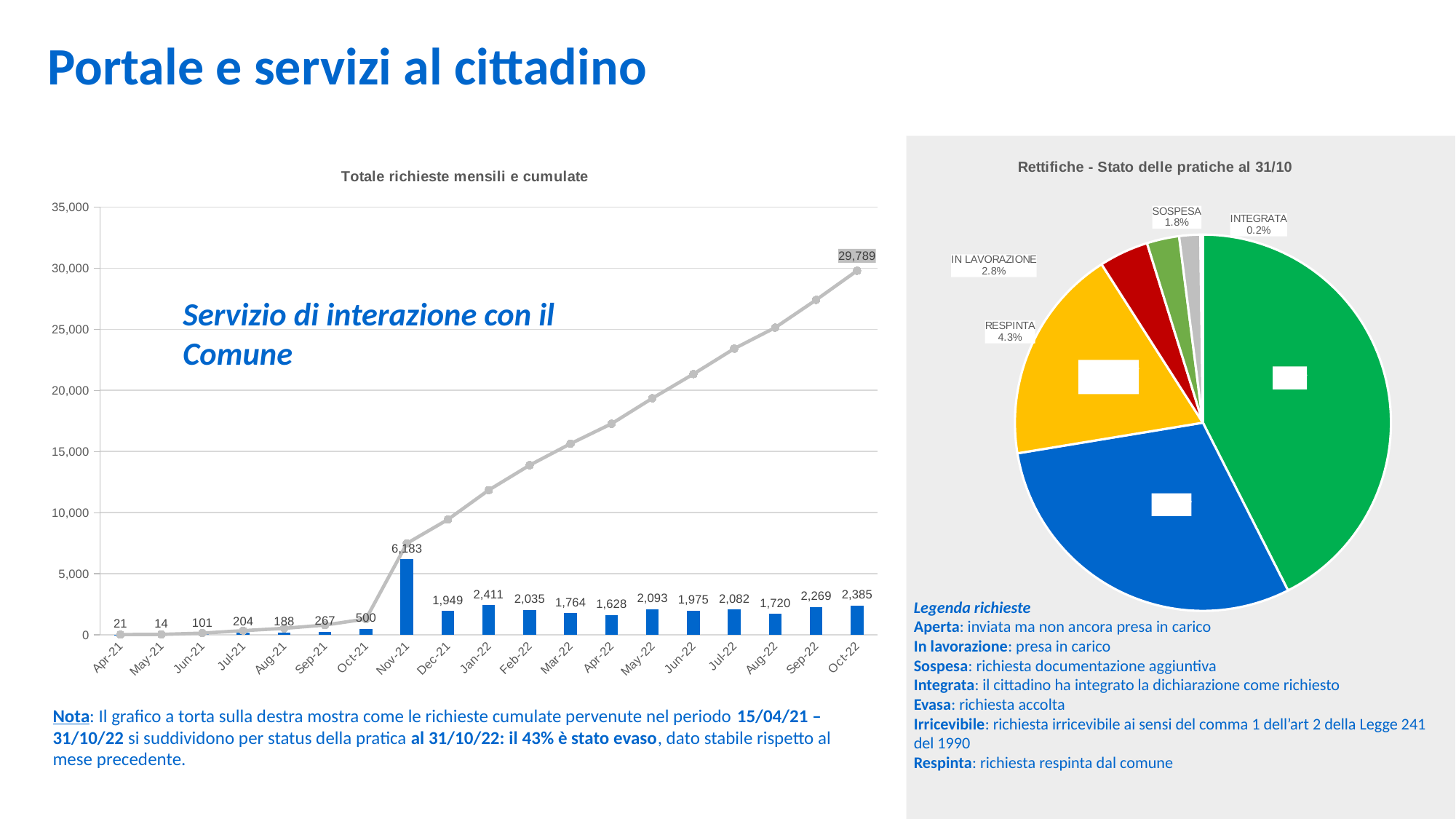

Portale e servizi al cittadino

### Chart: Totale richieste mensili e cumulate

| Category |  |  |
|---|---|---|
| 44287 | 21.0 | 21.0 |
| 44317 | 14.0 | 35.0 |
| 44348 | 101.0 | 136.0 |
| 44378 | 204.0 | 340.0 |
| 44409 | 188.0 | 528.0 |
| 44440 | 267.0 | 795.0 |
| 44470 | 500.0 | 1295.0 |
| 44501 | 6183.0 | 7478.0 |
| 44531 | 1949.0 | 9427.0 |
| 44562 | 2411.0 | 11838.0 |
| 44593 | 2035.0 | 13873.0 |
| 44621 | 1764.0 | 15637.0 |
| 44652 | 1628.0 | 17265.0 |
| 44682 | 2093.0 | 19358.0 |
| 44713 | 1975.0 | 21333.0 |
| 44743 | 2082.0 | 23415.0 |
| 44774 | 1720.0 | 25135.0 |
| 44805 | 2269.0 | 27404.0 |
| 44835 | 2385.0 | 29789.0 |

### Chart: Rettifiche - Stato delle pratiche al 31/10

| Category |  |
|---|---|
| EVASA | 0.4252240760012085 |
| APERTA | 0.29873443217294976 |
| IRRICEVIBILE | 0.18543757762932625 |
| RESPINTA | 0.04253247843163584 |
| IN LAVORAZIONE | 0.027795494981368962 |
| SOSPESA | 0.018060357850213166 |
| INTEGRATA | 0.0020813051797643426 |
| BOZZA | 0.0001342777535331834 |
| IN VERIFICA | 0.0 |
Servizio di interazione con il Comune
Legenda richieste
Aperta: inviata ma non ancora presa in carico
In lavorazione: presa in carico
Sospesa: richiesta documentazione aggiuntiva
Integrata: il cittadino ha integrato la dichiarazione come richiesto
Evasa: richiesta accolta
Irricevibile: richiesta irricevibile ai sensi del comma 1 dell’art 2 della Legge 241 del 1990
Respinta: richiesta respinta dal comune
Nota: Il grafico a torta sulla destra mostra come le richieste cumulate pervenute nel periodo 15/04/21 – 31/10/22 si suddividono per status della pratica al 31/10/22: il 43% è stato evaso, dato stabile rispetto al mese precedente.